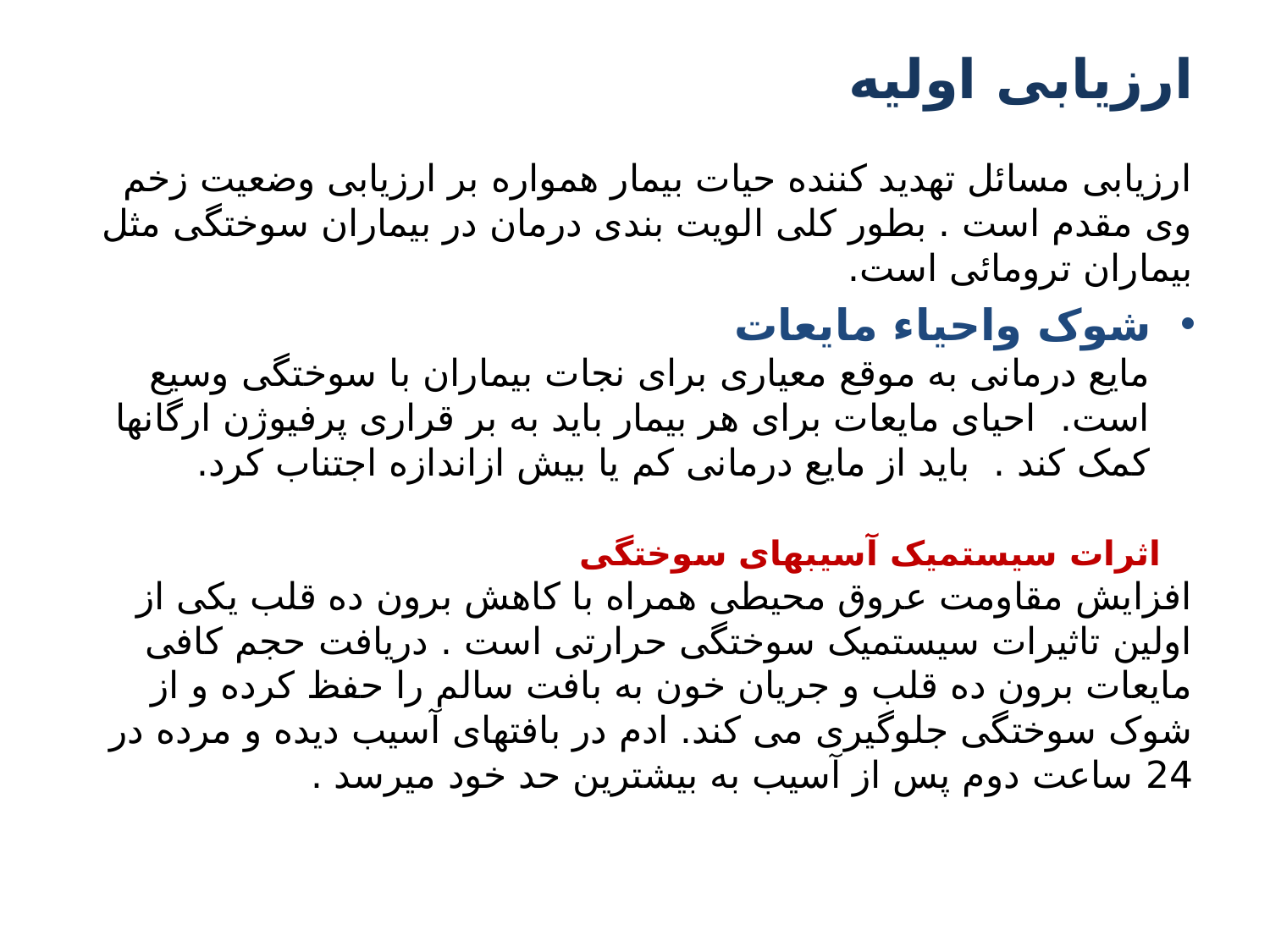

# ارزیابی اولیه
ارزیابی مسائل تهدید کننده حیات بیمار همواره بر ارزیابی وضعیت زخم وی مقدم است . بطور کلی الویت بندی درمان در بیماران سوختگی مثل بیماران ترومائی است.
شوک واحیاء مایعات
مایع درمانی به موقع معیاری برای نجات بیماران با سوختگی وسیع است.  احیای مایعات برای هر بیمار باید به بر قراری پرفیوژن ارگانها کمک کند .  باید از مایع درمانی کم یا بیش ازاندازه اجتناب کرد.
   اثرات سیستمیک آسیبهای سوختگی
افزایش مقاومت عروق محیطی همراه با کاهش برون ده قلب یکی از اولین تاثیرات سیستمیک سوختگی حرارتی است . دریافت حجم کافی مایعات برون ده قلب و جریان خون به بافت سالم را حفظ کرده و از شوک سوختگی جلوگیری می کند. ادم در بافتهای آسیب دیده و مرده در 24 ساعت دوم پس از آسیب به بیشترین حد خود میرسد .